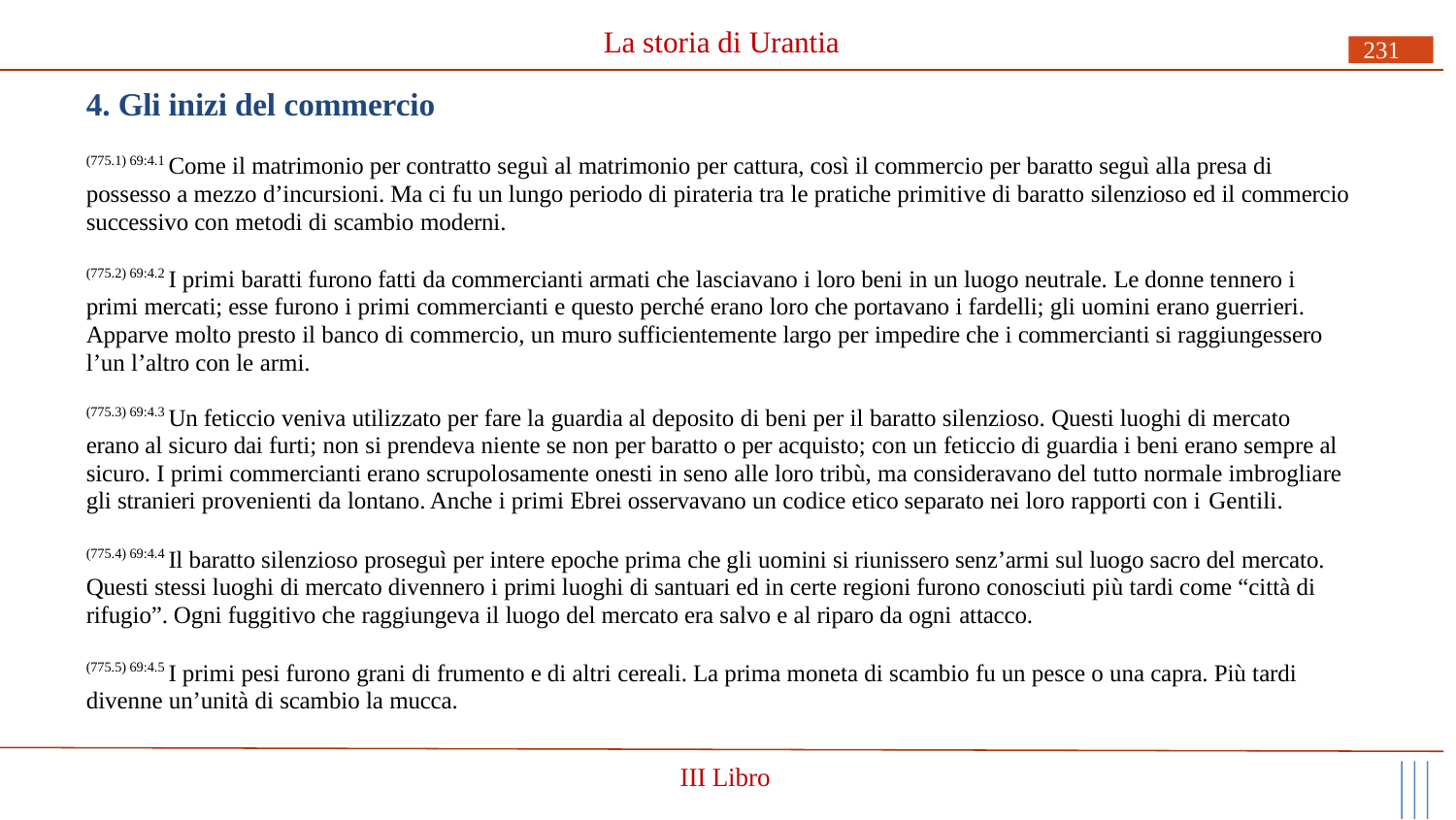

# La storia di Urantia
231

4. Gli inizi del commercio
(775.1) 69:4.1 Come il matrimonio per contratto seguì al matrimonio per cattura, così il commercio per baratto seguì alla presa di  possesso a mezzo d’incursioni. Ma ci fu un lungo periodo di pirateria tra le pratiche primitive di baratto silenzioso ed il commercio  successivo con metodi di scambio moderni.

(775.2) 69:4.2 I primi baratti furono fatti da commercianti armati che lasciavano i loro beni in un luogo neutrale. Le donne tennero i  primi mercati; esse furono i primi commercianti e questo perché erano loro che portavano i fardelli; gli uomini erano guerrieri.  Apparve molto presto il banco di commercio, un muro sufficientemente largo per impedire che i commercianti si raggiungessero  l’un l’altro con le armi.

(775.3) 69:4.3 Un feticcio veniva utilizzato per fare la guardia al deposito di beni per il baratto silenzioso. Questi luoghi di mercato  erano al sicuro dai furti; non si prendeva niente se non per baratto o per acquisto; con un feticcio di guardia i beni erano sempre al  sicuro. I primi commercianti erano scrupolosamente onesti in seno alle loro tribù, ma consideravano del tutto normale imbrogliare  gli stranieri provenienti da lontano. Anche i primi Ebrei osservavano un codice etico separato nei loro rapporti con i Gentili.

(775.4) 69:4.4 Il baratto silenzioso proseguì per intere epoche prima che gli uomini si riunissero senz’armi sul luogo sacro del mercato.  Questi stessi luoghi di mercato divennero i primi luoghi di santuari ed in certe regioni furono conosciuti più tardi come “città di  rifugio”. Ogni fuggitivo che raggiungeva il luogo del mercato era salvo e al riparo da ogni attacco.

(775.5) 69:4.5 I primi pesi furono grani di frumento e di altri cereali. La prima moneta di scambio fu un pesce o una capra. Più tardi  divenne un’unità di scambio la mucca.

III Libro